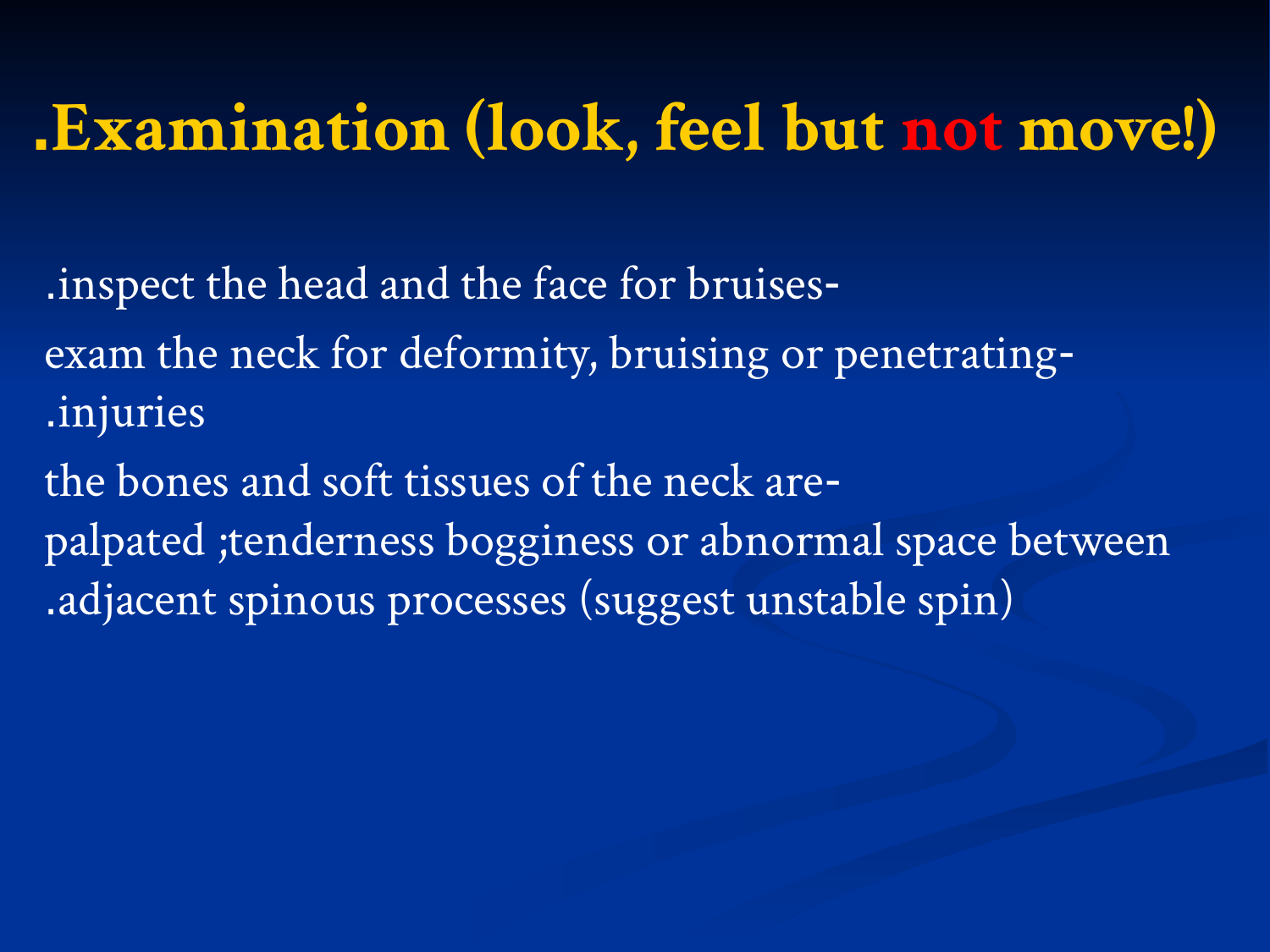

# Examination (look, feel but not move!).
-inspect the head and the face for bruises.
-exam the neck for deformity, bruising or penetrating injuries.
-the bones and soft tissues of the neck are palpated ;tenderness bogginess or abnormal space between adjacent spinous processes (suggest unstable spin).